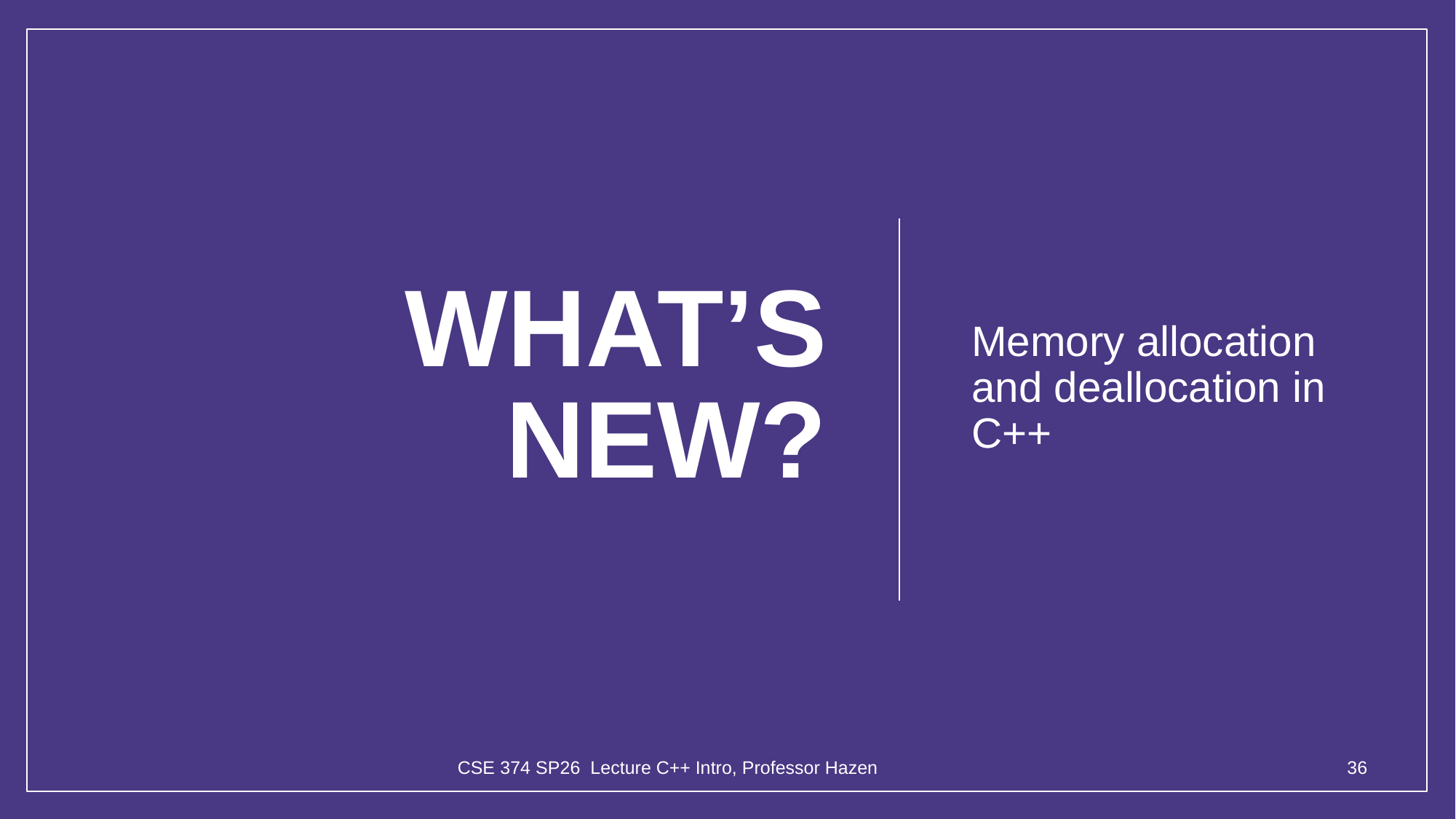

# What’s New?
Memory allocation and deallocation in C++
CSE 374 SP26  Lecture C++ Intro, Professor Hazen
36